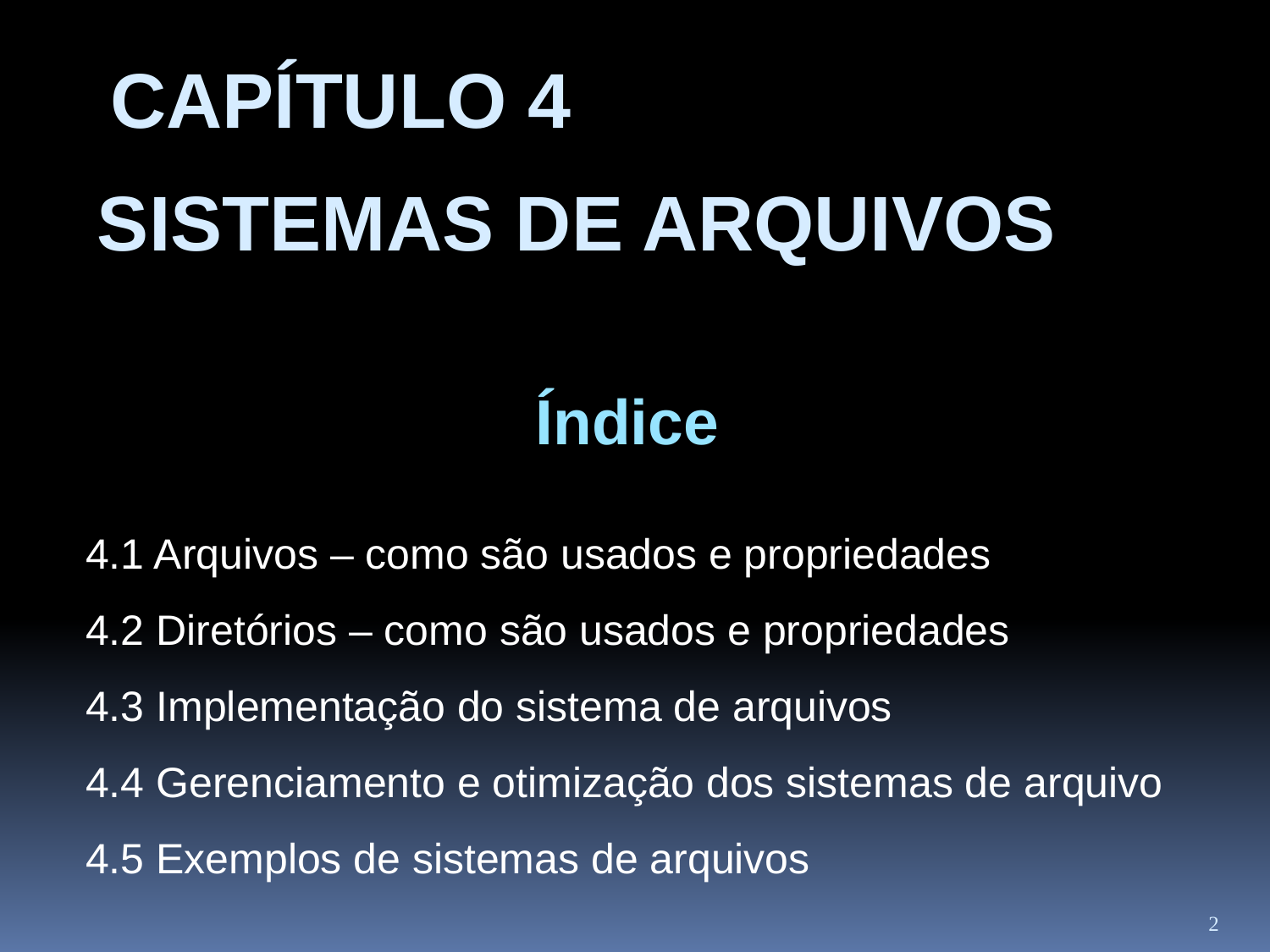

Capítulo 4
# Sistemas de Arquivos
Índice

4.1 Arquivos – como são usados e propriedades
4.2 Diretórios – como são usados e propriedades
4.3 Implementação do sistema de arquivos
4.4 Gerenciamento e otimização dos sistemas de arquivo
4.5 Exemplos de sistemas de arquivos

2